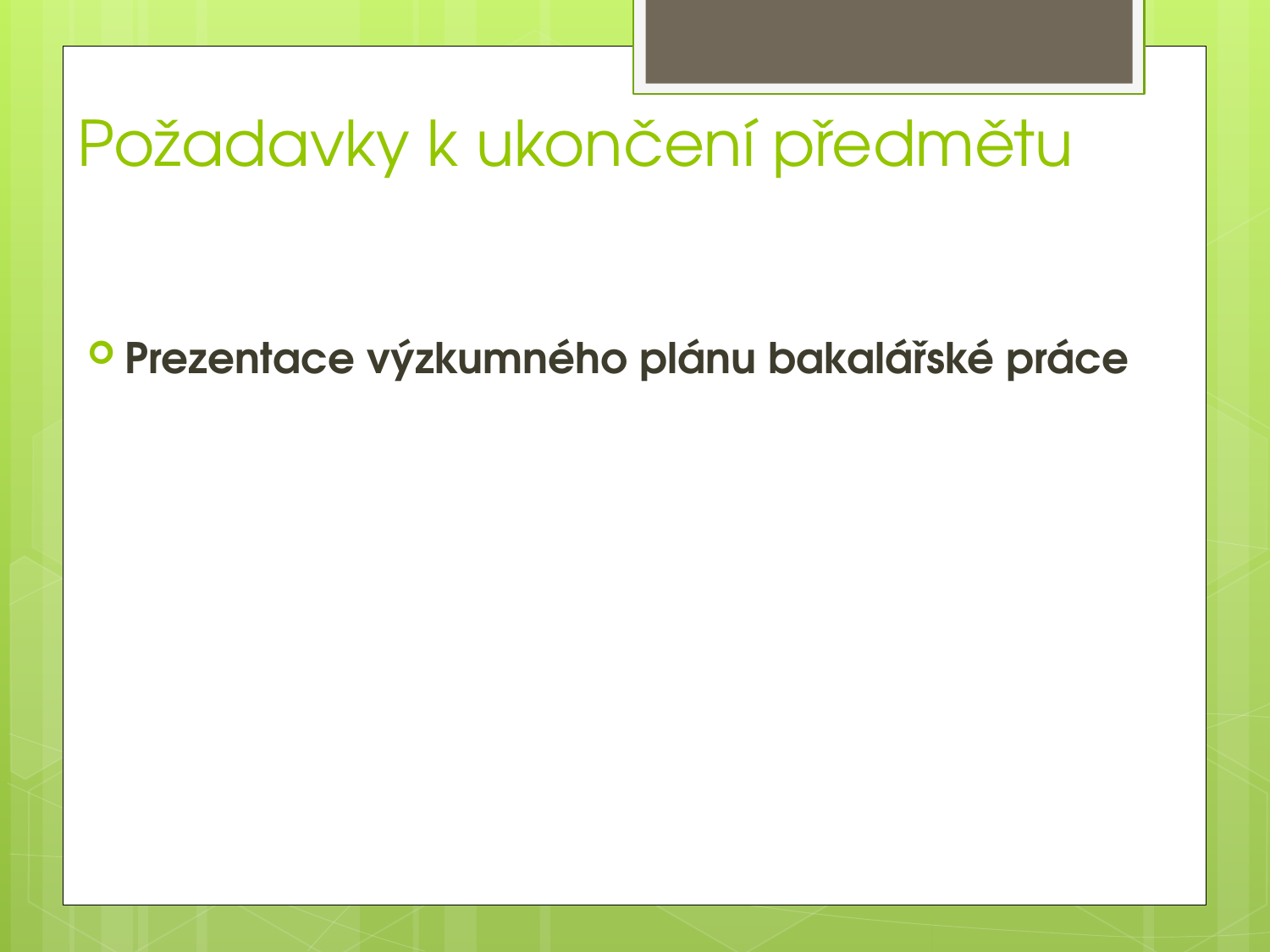

# Požadavky k ukončení předmětu

Prezentace výzkumného plánu bakalářské práce